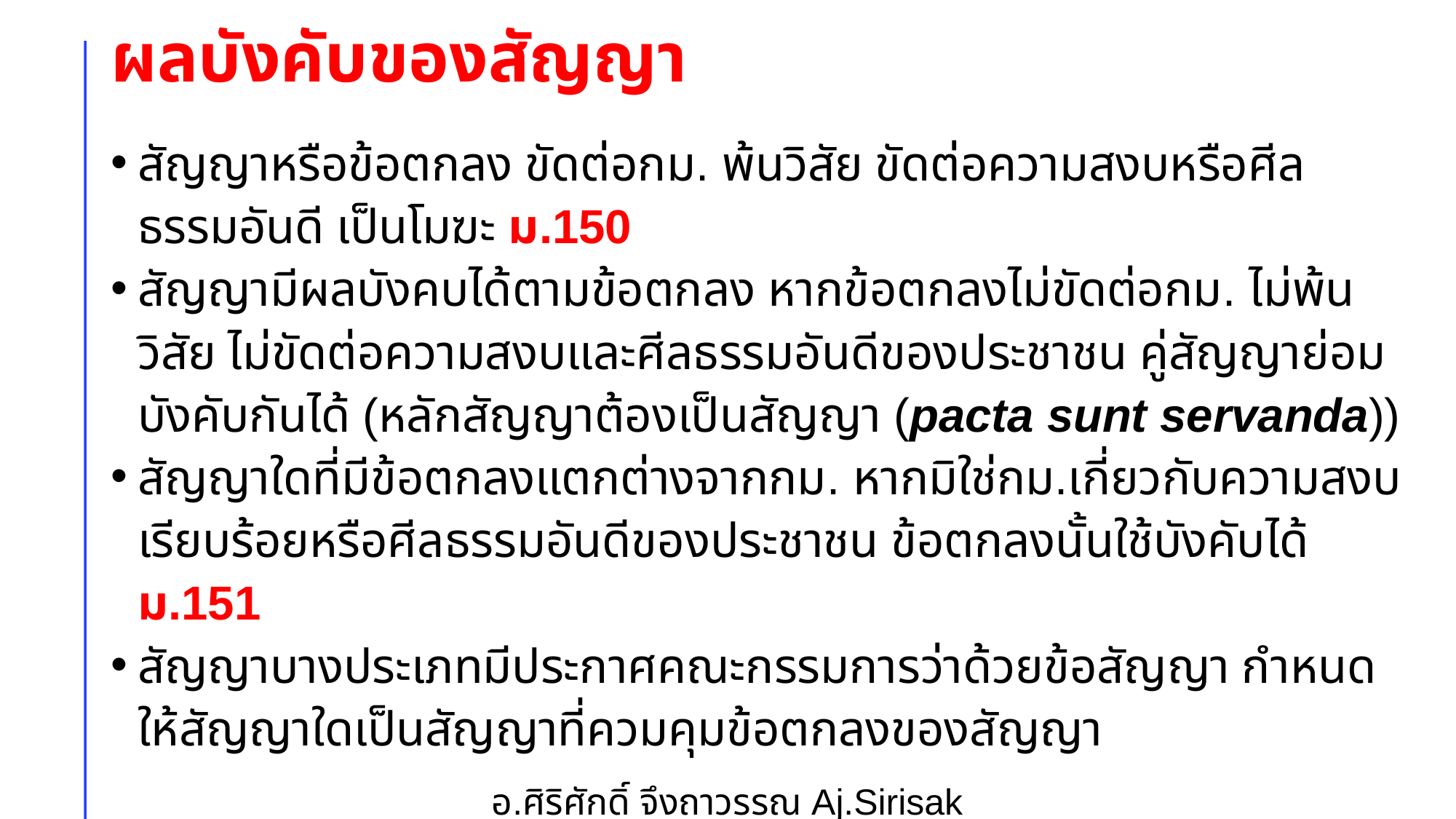

# ผลบังคับของสัญญา
สัญญาหรือข้อตกลง ขัดต่อกม. พ้นวิสัย ขัดต่อความสงบหรือศีลธรรมอันดี เป็นโมฆะ ม.150
สัญญามีผลบังคบได้ตามข้อตกลง หากข้อตกลงไม่ขัดต่อกม. ไม่พ้นวิสัย ไม่ขัดต่อความสงบและศีลธรรมอันดีของประชาชน คู่สัญญาย่อมบังคับกันได้ (หลักสัญญาต้องเป็นสัญญา (pacta sunt servanda))
สัญญาใดที่มีข้อตกลงแตกต่างจากกม. หากมิใช่กม.เกี่ยวกับความสงบเรียบร้อยหรือศีลธรรมอันดีของประชาชน ข้อตกลงนั้นใช้บังคับได้ ม.151
สัญญาบางประเภทมีประกาศคณะกรรมการว่าด้วยข้อสัญญา กำหนดให้สัญญาใดเป็นสัญญาที่ควมคุมข้อตกลงของสัญญา
อ.ศิริศักดิ์ จึงถาวรรณ Aj.Sirisak Jungthawan